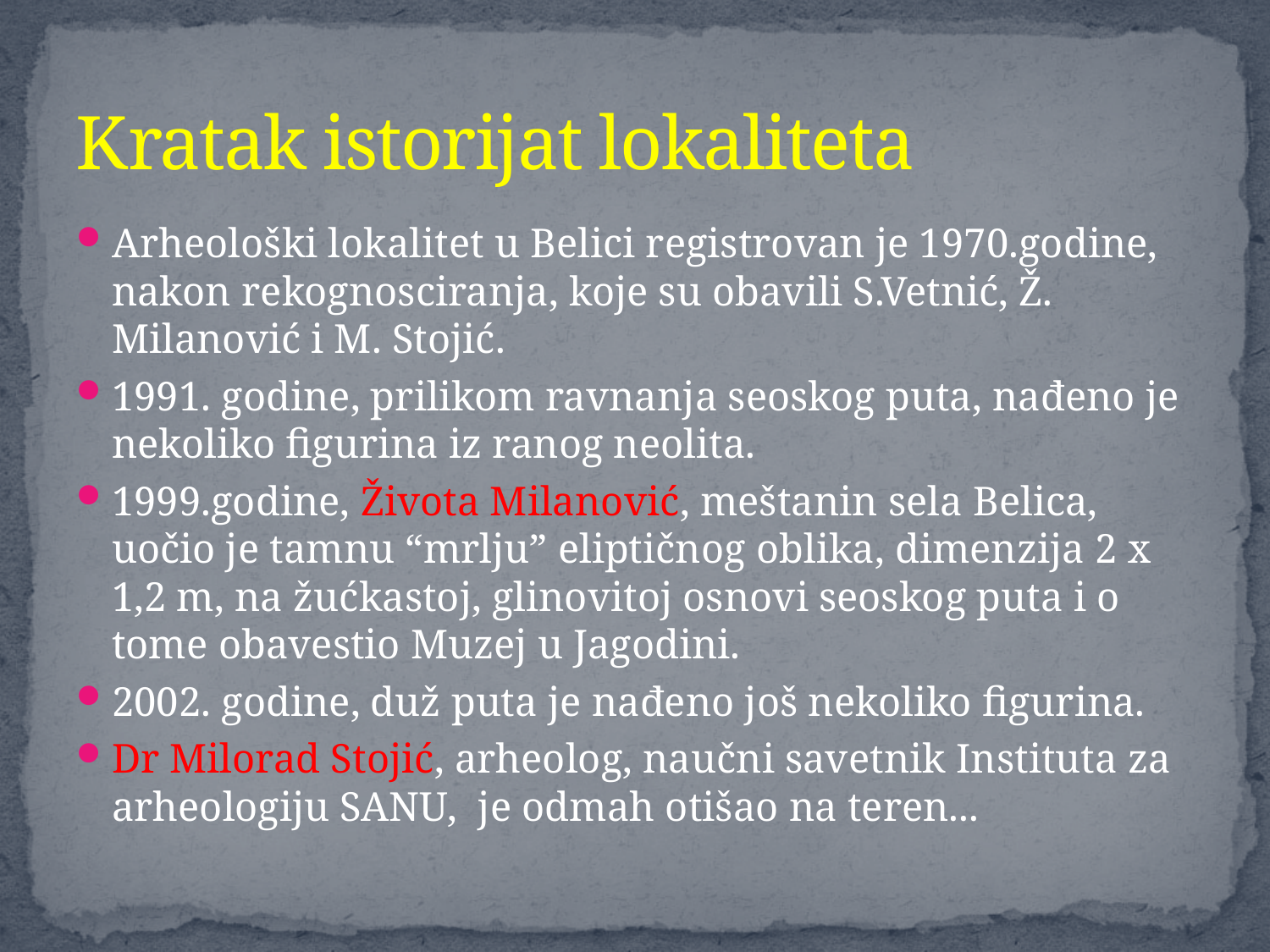

# Kratak istorijat lokaliteta
Arheološki lokalitet u Belici registrovan je 1970.godine, nakon rekognosciranja, koje su obavili S.Vetnić, Ž. Milanović i M. Stojić.
1991. godine, prilikom ravnanja seoskog puta, nađeno je nekoliko figurina iz ranog neolita.
1999.godine, Života Milanović, meštanin sela Belica, uočio je tamnu “mrlju” eliptičnog oblika, dimenzija 2 x 1,2 m, na žućkastoj, glinovitoj osnovi seoskog puta i o tome obavestio Muzej u Jagodini.
2002. godine, duž puta je nađeno još nekoliko figurina.
Dr Milorad Stojić, arheolog, naučni savetnik Instituta za arheologiju SANU,  je odmah otišao na teren...